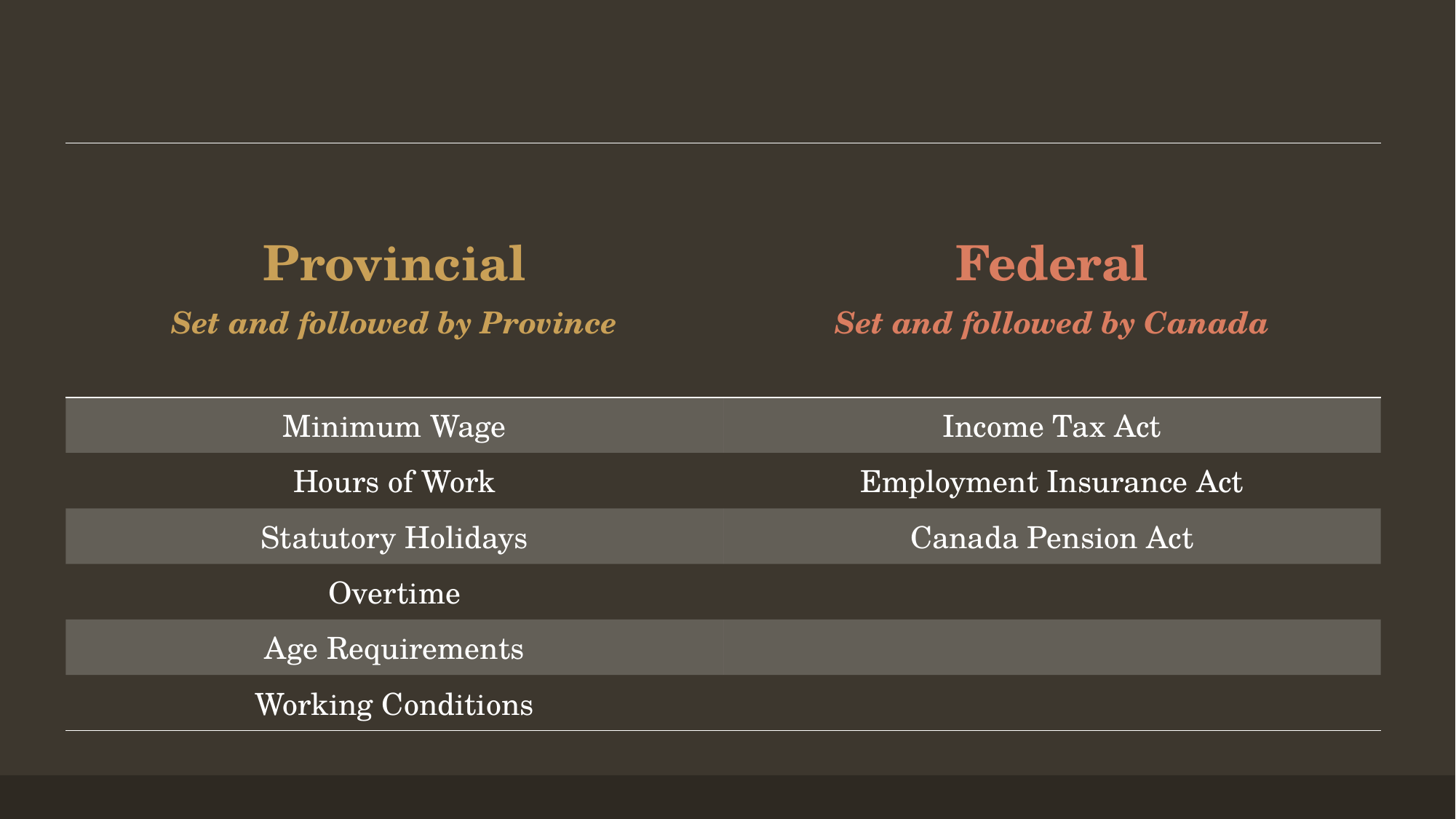

| Provincial Set and followed by Province | Federal Set and followed by Canada |
| --- | --- |
| Minimum Wage | Income Tax Act |
| Hours of Work | Employment Insurance Act |
| Statutory Holidays | Canada Pension Act |
| Overtime |  |
| Age Requirements |  |
| Working Conditions |  |